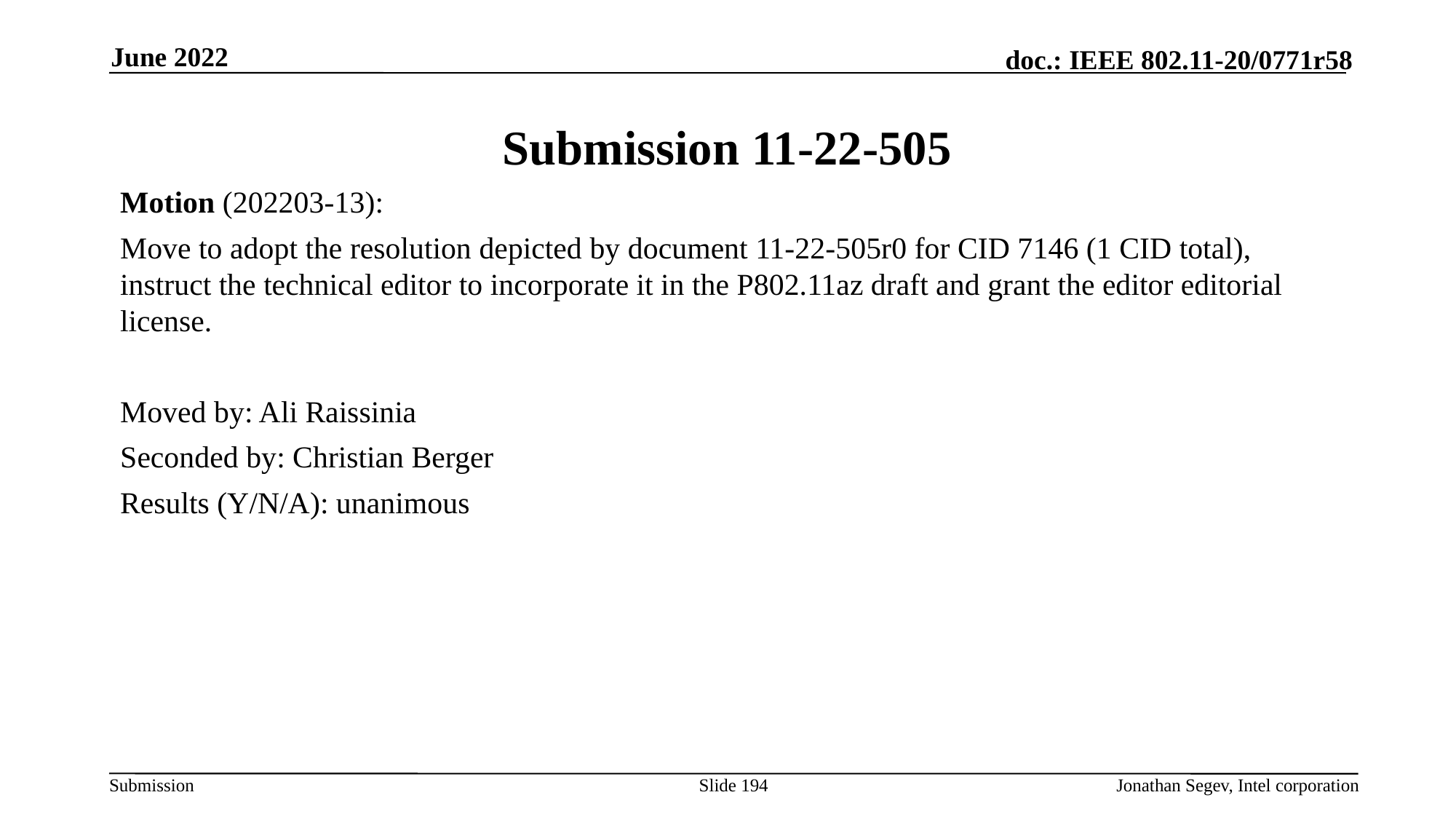

June 2022
# Submission 11-22-505
Motion (202203-13):
Move to adopt the resolution depicted by document 11-22-505r0 for CID 7146 (1 CID total), instruct the technical editor to incorporate it in the P802.11az draft and grant the editor editorial license.

Moved by: Ali Raissinia
Seconded by: Christian Berger
Results (Y/N/A): unanimous

Slide 194
Jonathan Segev, Intel corporation